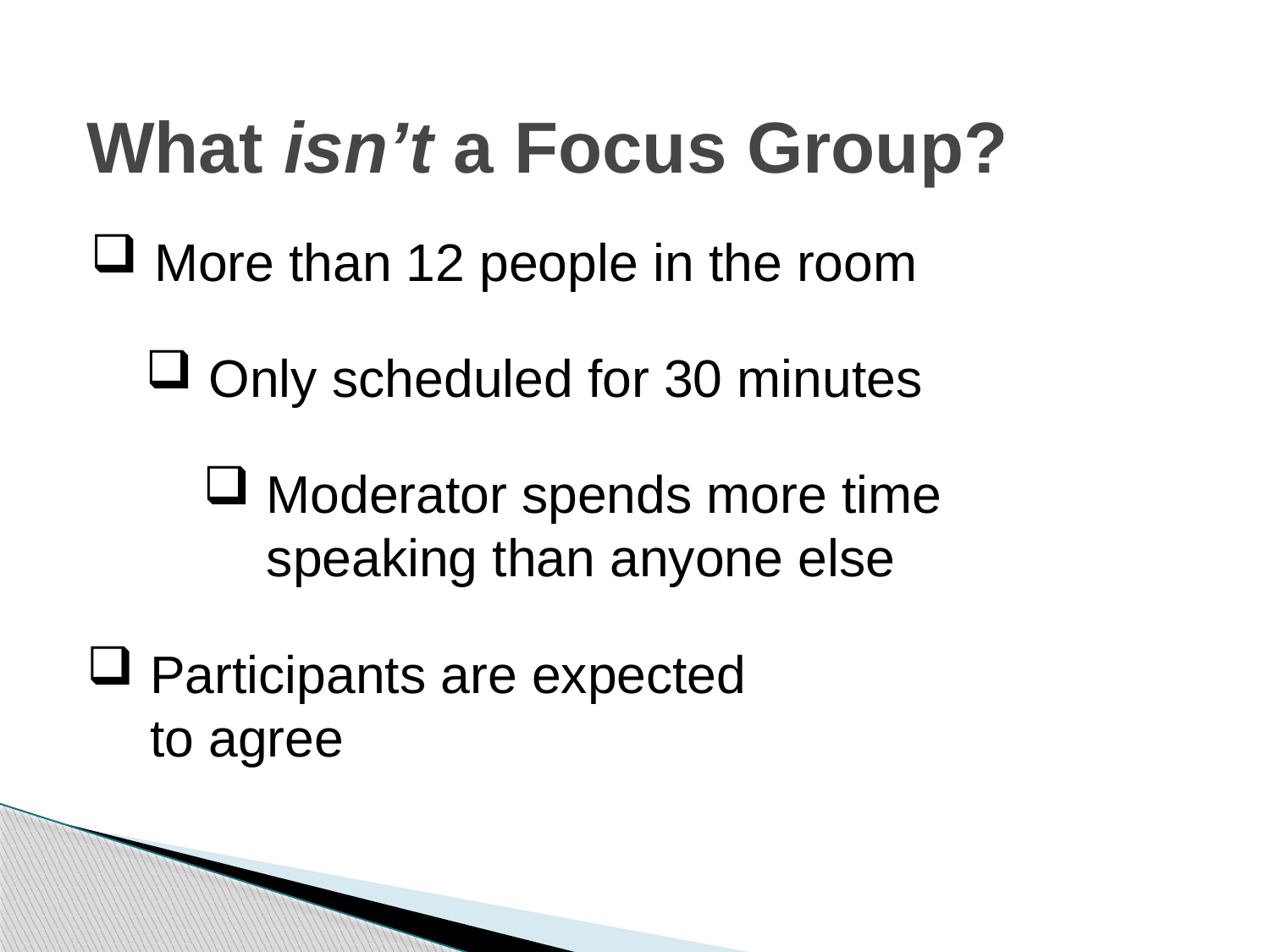

What isn’t a Focus Group?
More than 12 people in the room
Only scheduled for 30 minutes
Moderator spends more time speaking than anyone else
Participants are expected to agree